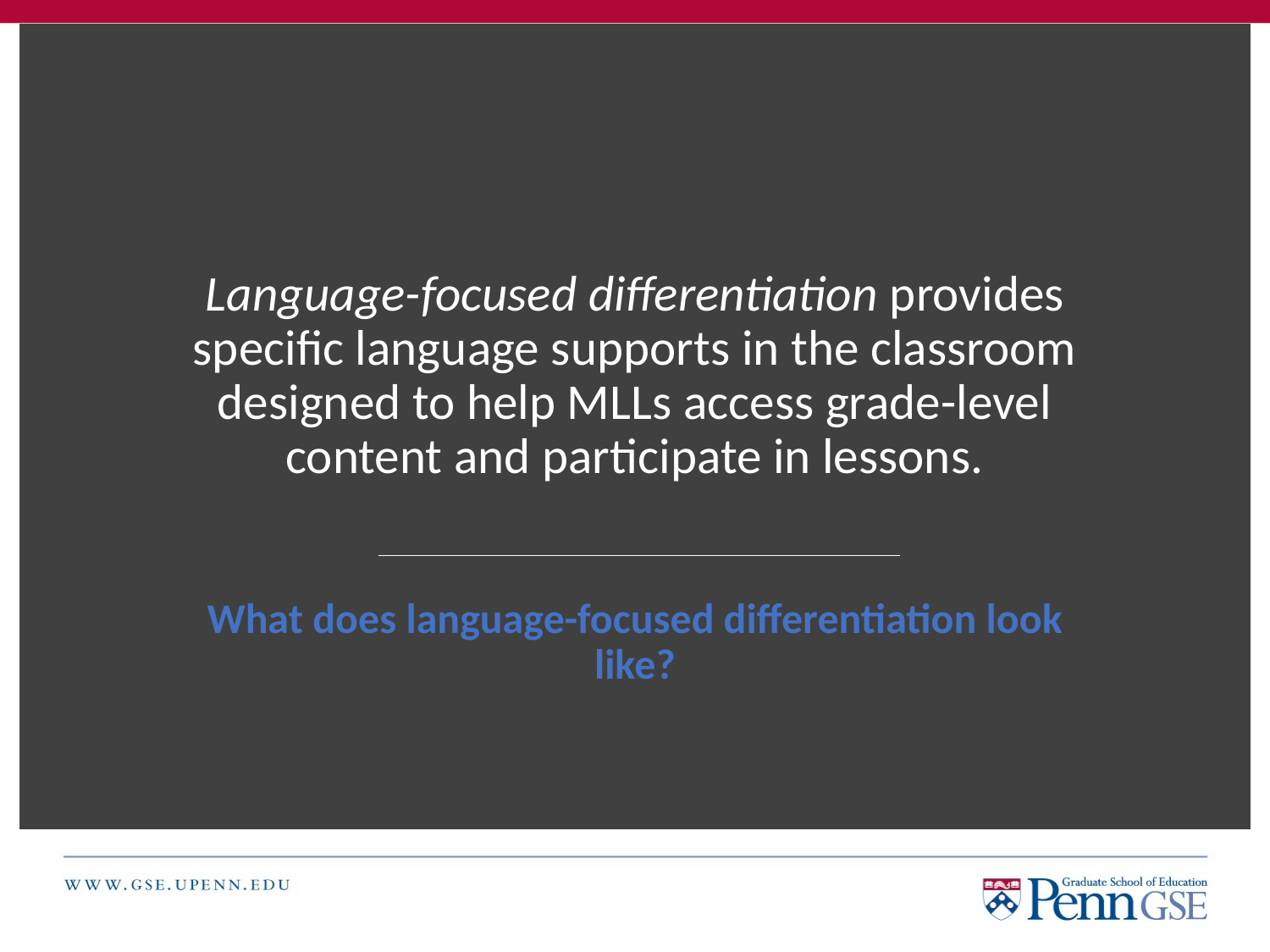

# Language-focused differentiation provides specific language supports in the classroom designed to help MLLs access grade-level content and participate in lessons.
What does language-focused differentiation look like?